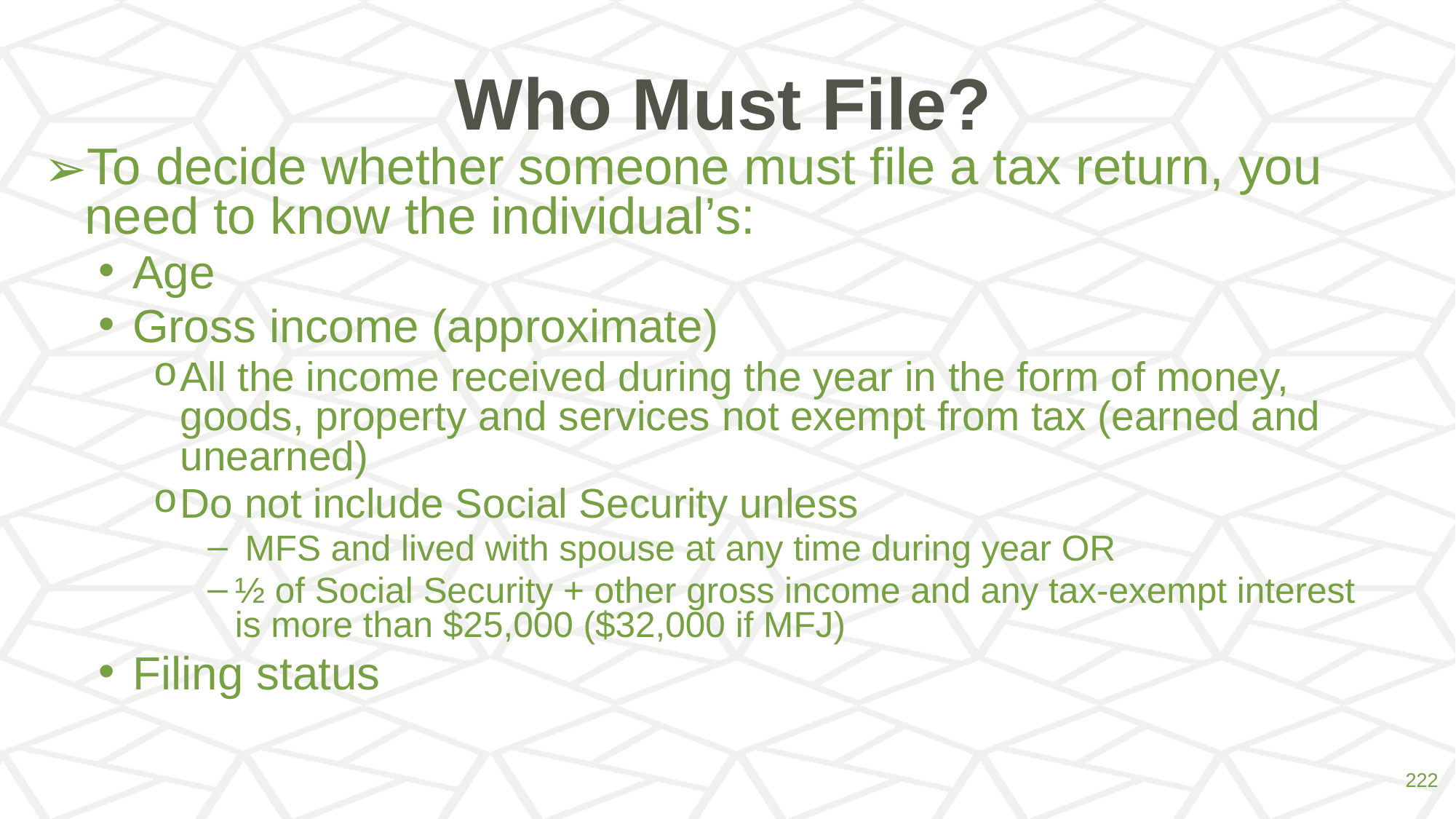

# Who Must File?
To decide whether someone must file a tax return, you need to know the individual’s:
Age
Gross income (approximate)
All the income received during the year in the form of money, goods, property and services not exempt from tax (earned and unearned)
Do not include Social Security unless
 MFS and lived with spouse at any time during year OR
½ of Social Security + other gross income and any tax-exempt interest is more than $25,000 ($32,000 if MFJ)
Filing status
222